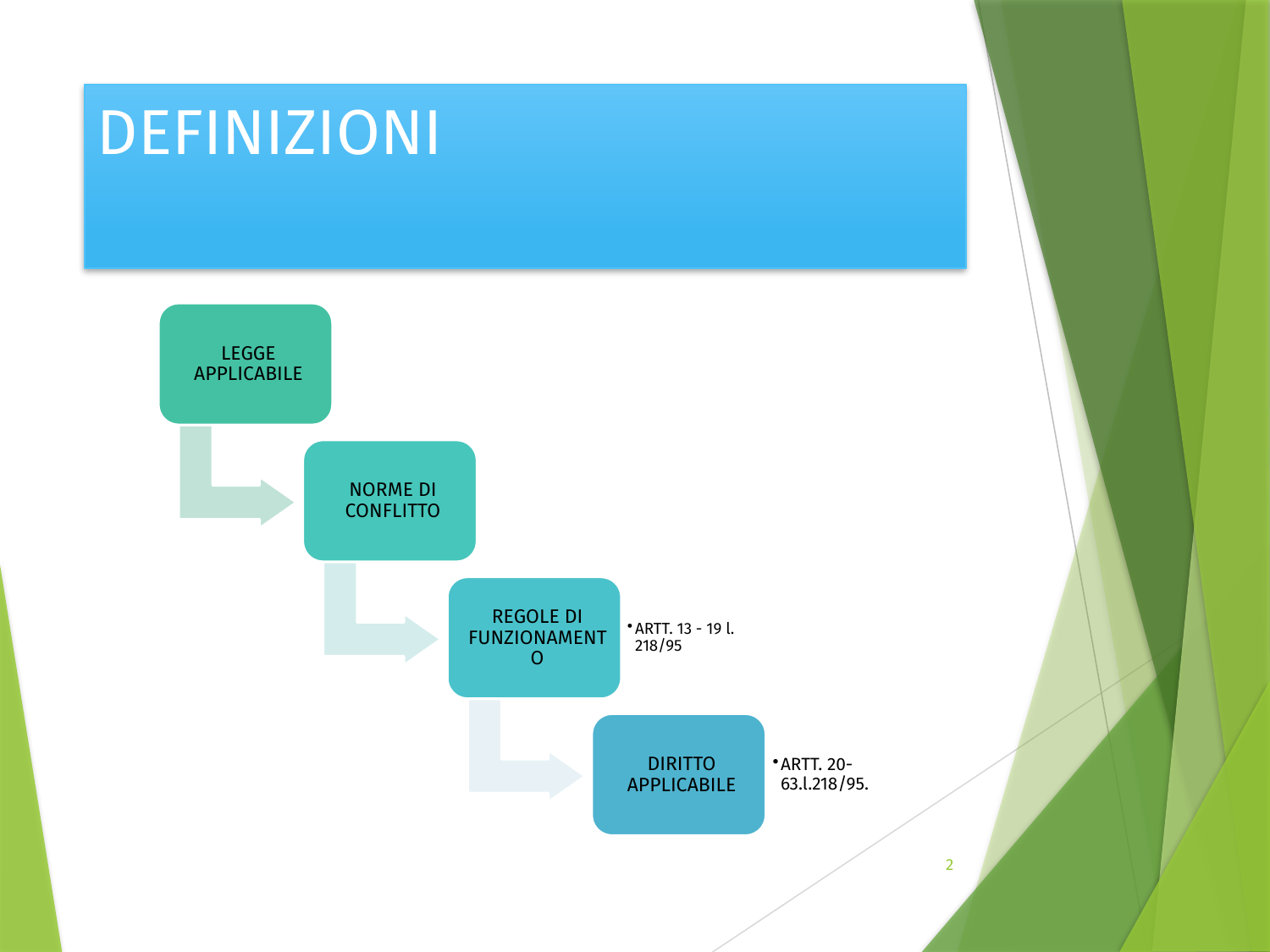

# DEFINIZIONI
LEGGE APPLICABILE
NORME DI CONFLITTO
REGOLE DI FUNZIONAMENTO
ARTT. 13 - 19 l. 218/95
DIRITTO APPLICABILE
ARTT. 20-63.l.218/95.
2